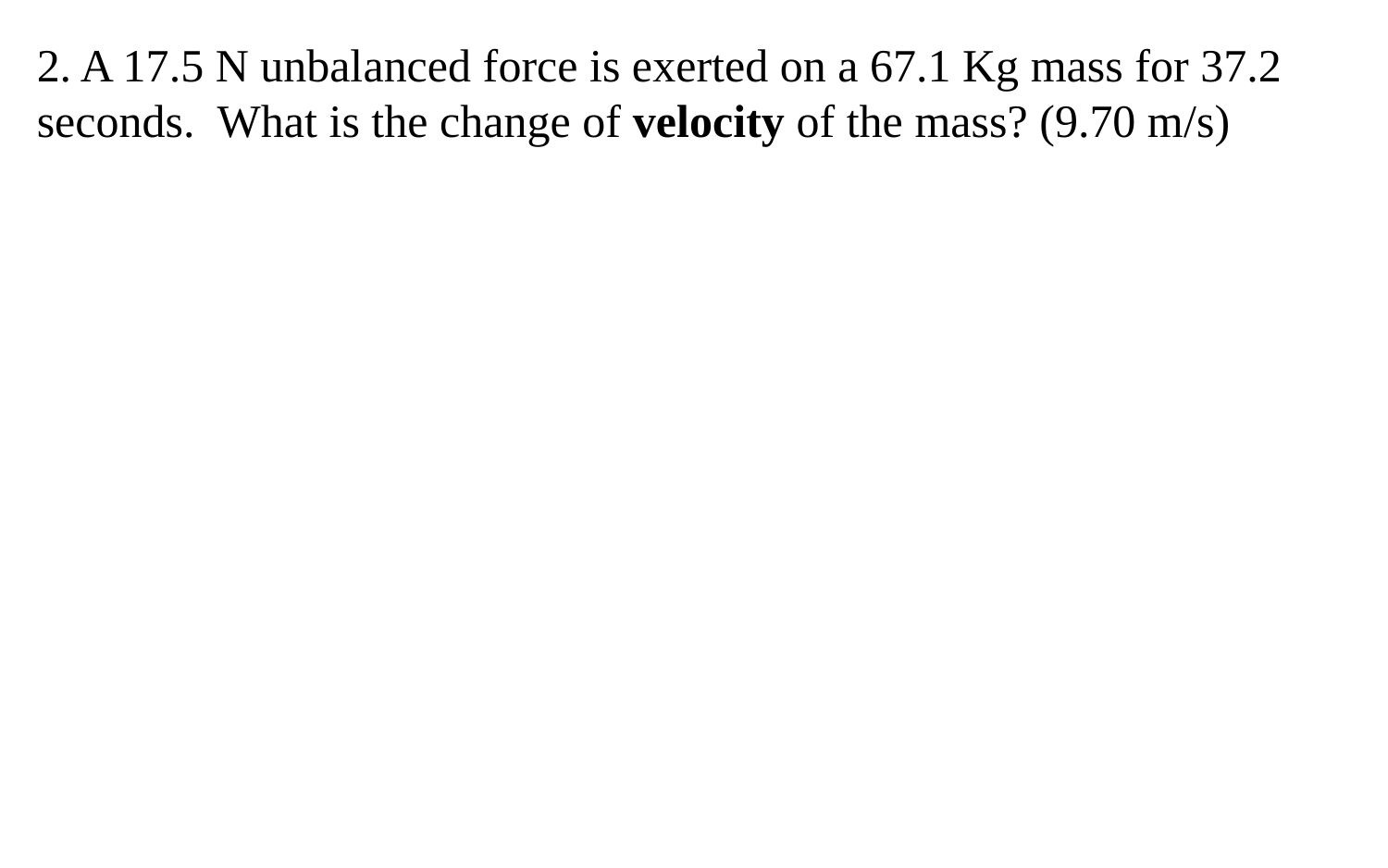

2. A 17.5 N unbalanced force is exerted on a 67.1 Kg mass for 37.2 seconds.  What is the change of velocity of the mass? (9.70 m/s)